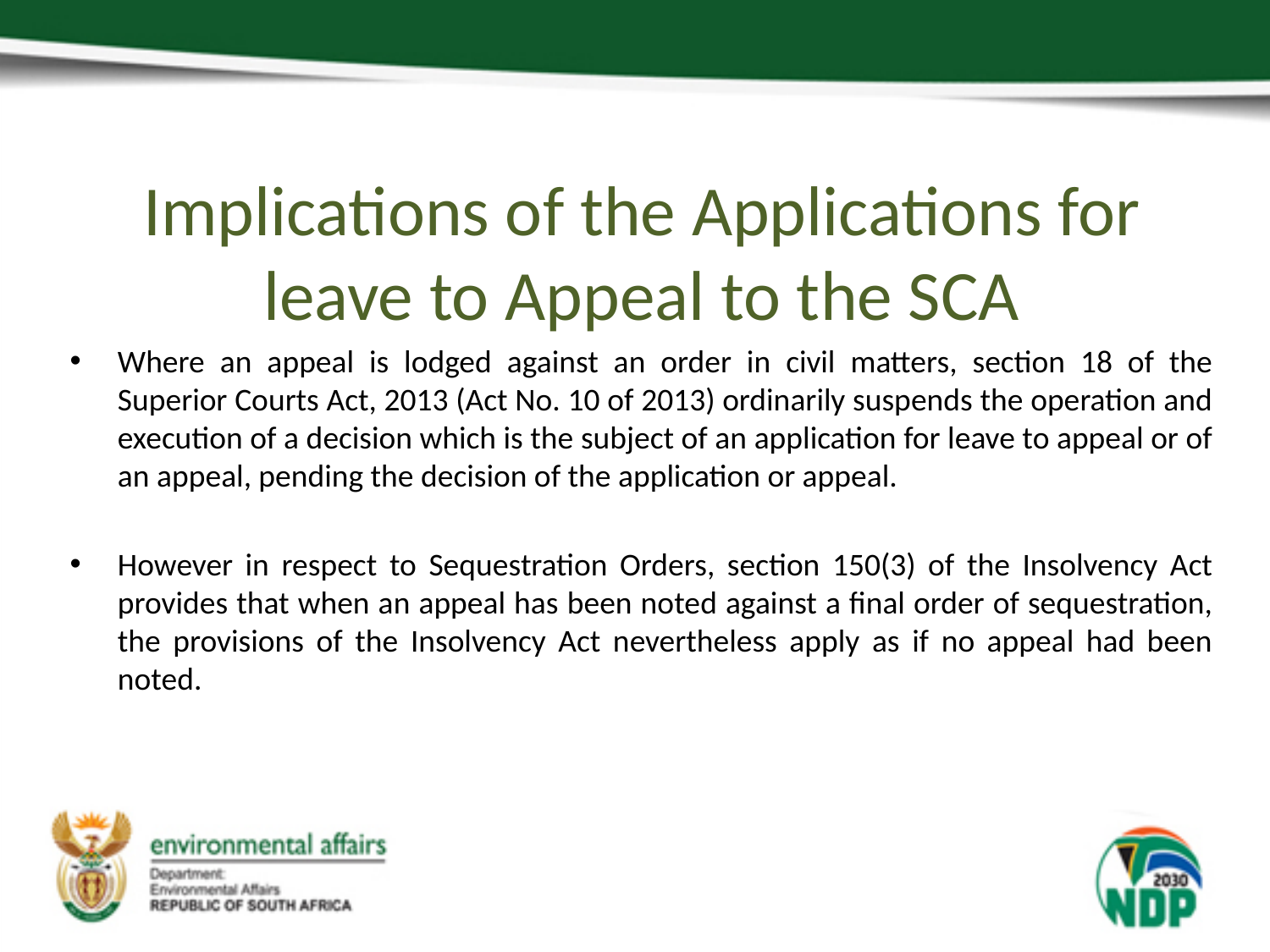

Implications of the Applications for leave to Appeal to the SCA
Where an appeal is lodged against an order in civil matters, section 18 of the Superior Courts Act, 2013 (Act No. 10 of 2013) ordinarily suspends the operation and execution of a decision which is the subject of an application for leave to appeal or of an appeal, pending the decision of the application or appeal.

However in respect to Sequestration Orders, section 150(3) of the Insolvency Act provides that when an appeal has been noted against a final order of sequestration, the provisions of the Insolvency Act nevertheless apply as if no appeal had been noted.